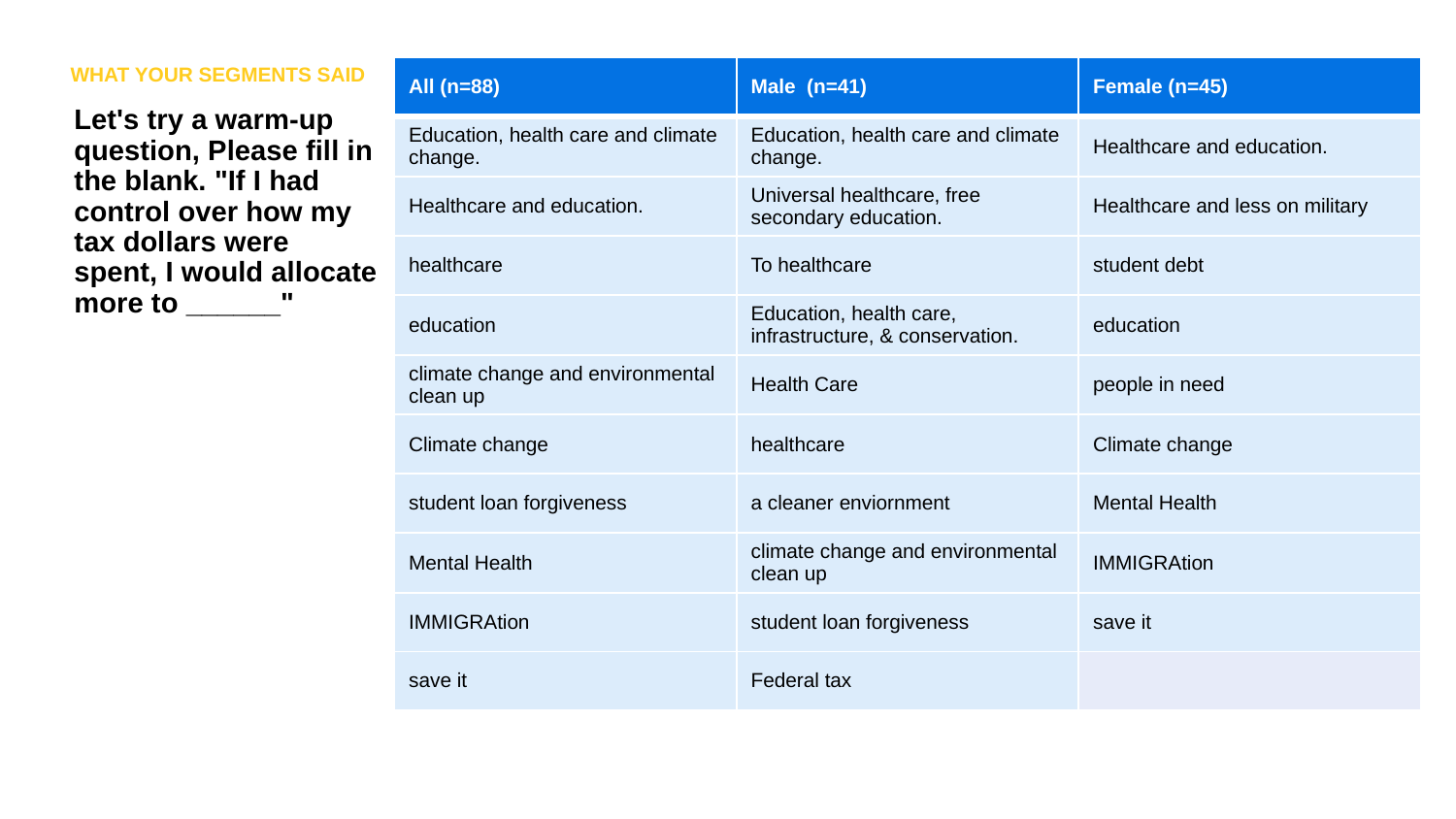

WHAT YOUR SEGMENTS SAID
| All (n=88) | Male (n=41) | Female (n=45) |
| --- | --- | --- |
| Education, health care and climate change. | Education, health care and climate change. | Healthcare and education. |
| Healthcare and education. | Universal healthcare, free secondary education. | Healthcare and less on military |
| healthcare | To healthcare | student debt |
| education | Education, health care, infrastructure, & conservation. | education |
| climate change and environmental clean up | Health Care | people in need |
| Climate change | healthcare | Climate change |
| student loan forgiveness | a cleaner enviornment | Mental Health |
| Mental Health | climate change and environmental clean up | IMMIGRAtion |
| IMMIGRAtion | student loan forgiveness | save it |
| save it | Federal tax |  |
Let's try a warm-up question, Please fill in the blank. "If I had control over how my tax dollars were spent, I would allocate more to ______"